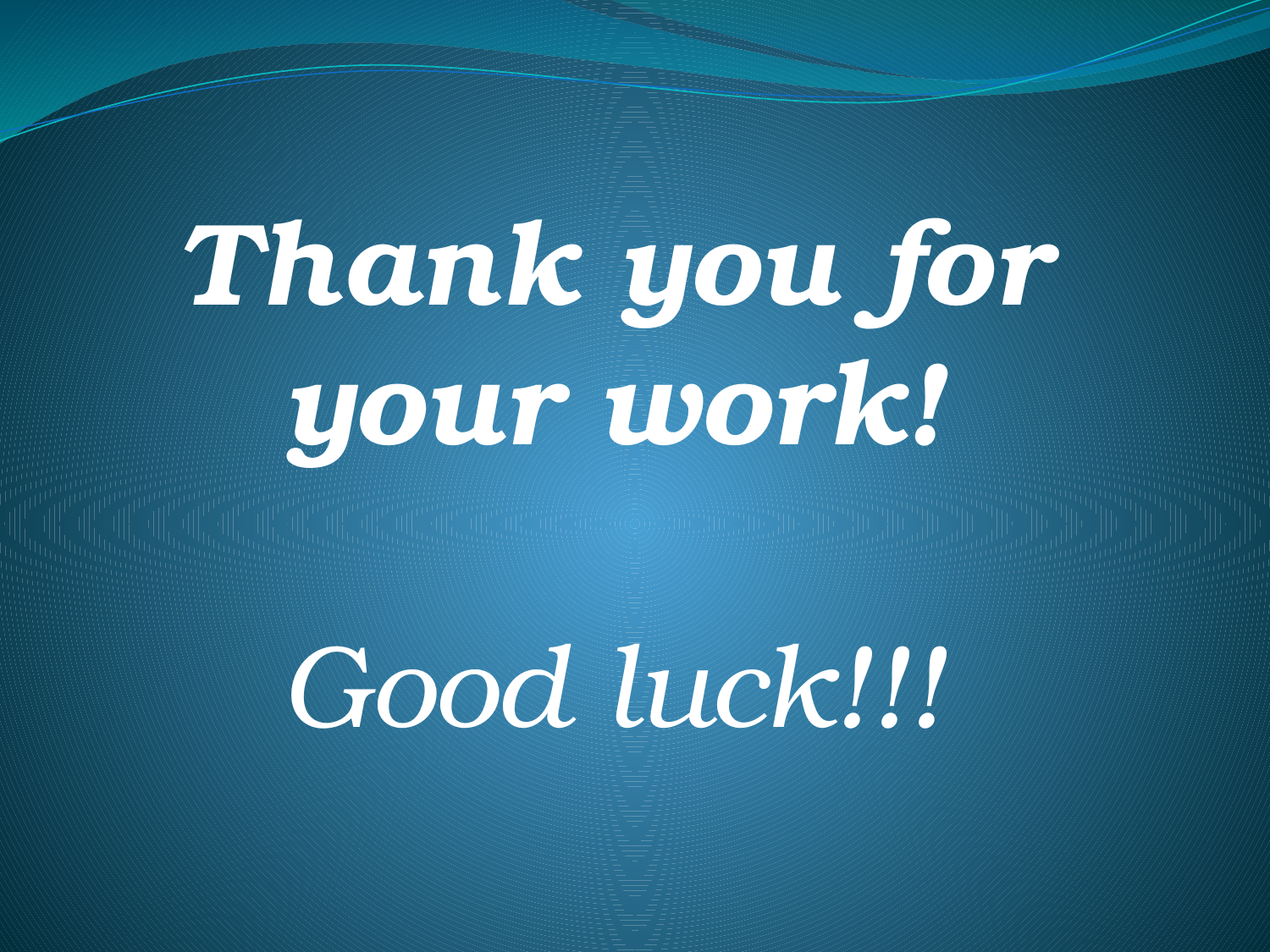

# Thank you for your work!
Good luck!!!